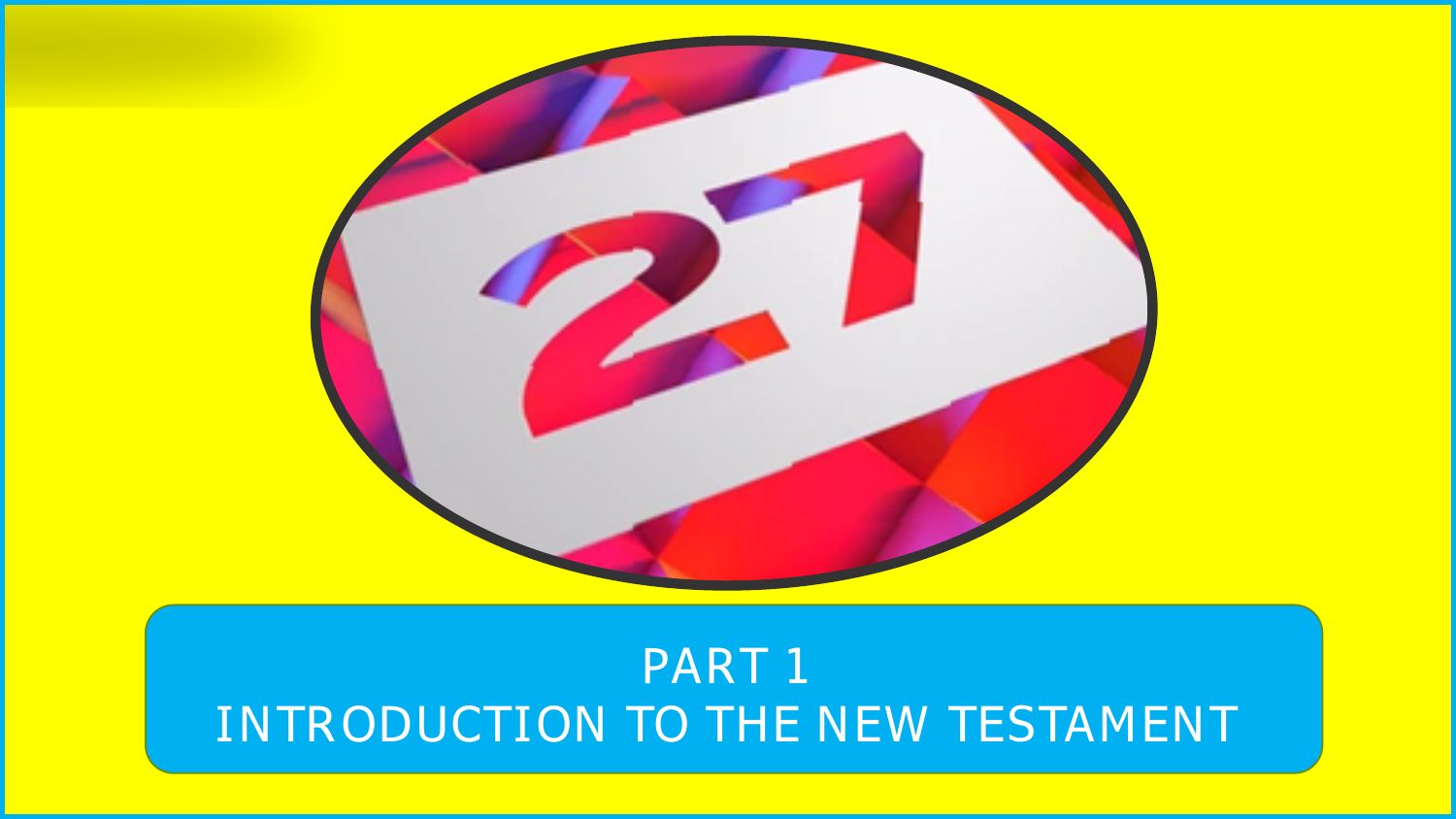

PART 1
INTRODUCTION TO THE NEW TESTAMENT